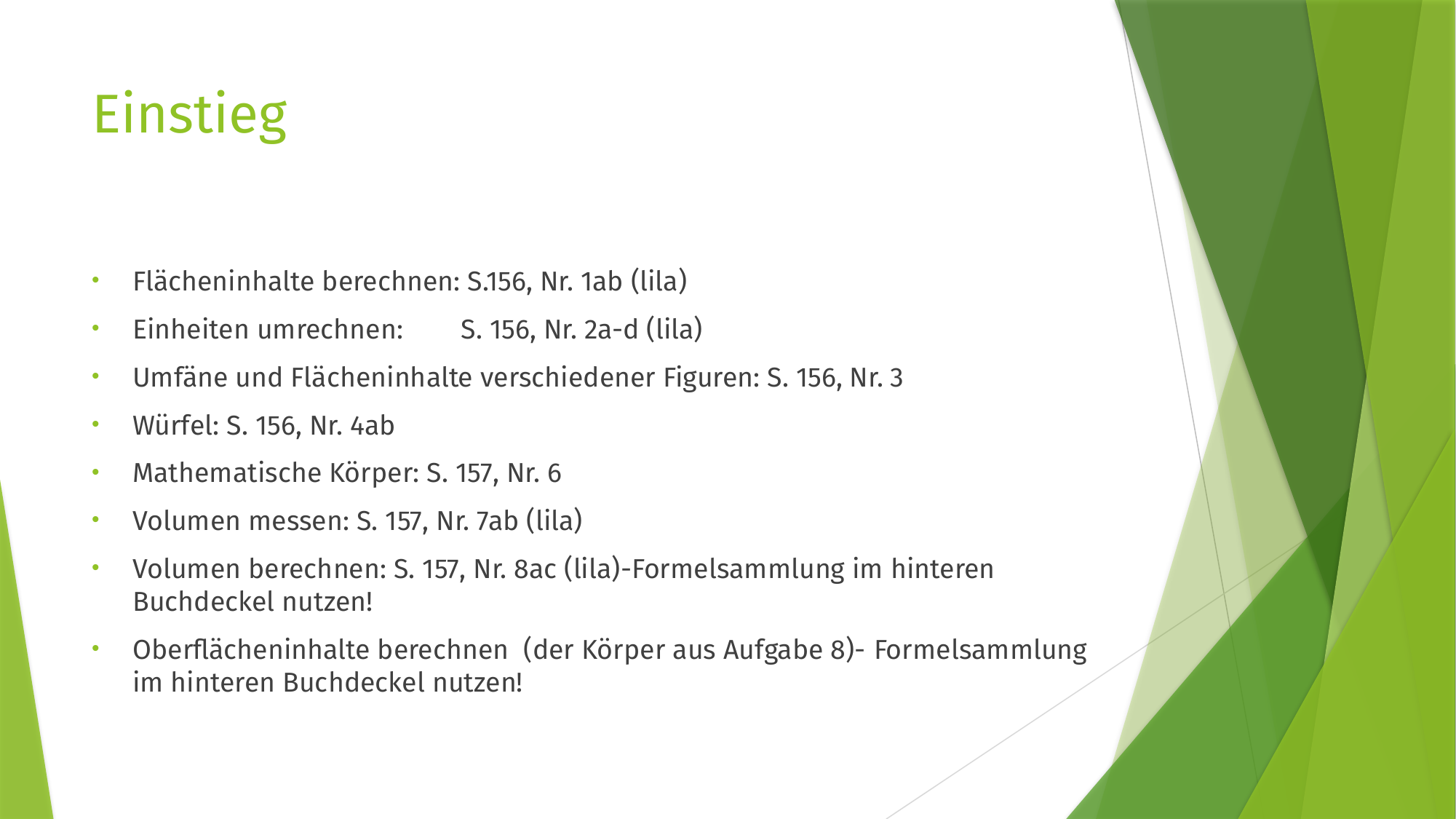

# Einstieg
Flächeninhalte berechnen: S.156, Nr. 1ab (lila)
Einheiten umrechnen:        S. 156, Nr. 2a-d (lila)
Umfäne und Flächeninhalte verschiedener Figuren: S. 156, Nr. 3
Würfel: S. 156, Nr. 4ab
Mathematische Körper: S. 157, Nr. 6
Volumen messen: S. 157, Nr. 7ab (lila)
Volumen berechnen: S. 157, Nr. 8ac (lila)-Formelsammlung im hinteren Buchdeckel nutzen!
Oberflächeninhalte berechnen  (der Körper aus Aufgabe 8)- Formelsammlung im hinteren Buchdeckel nutzen!